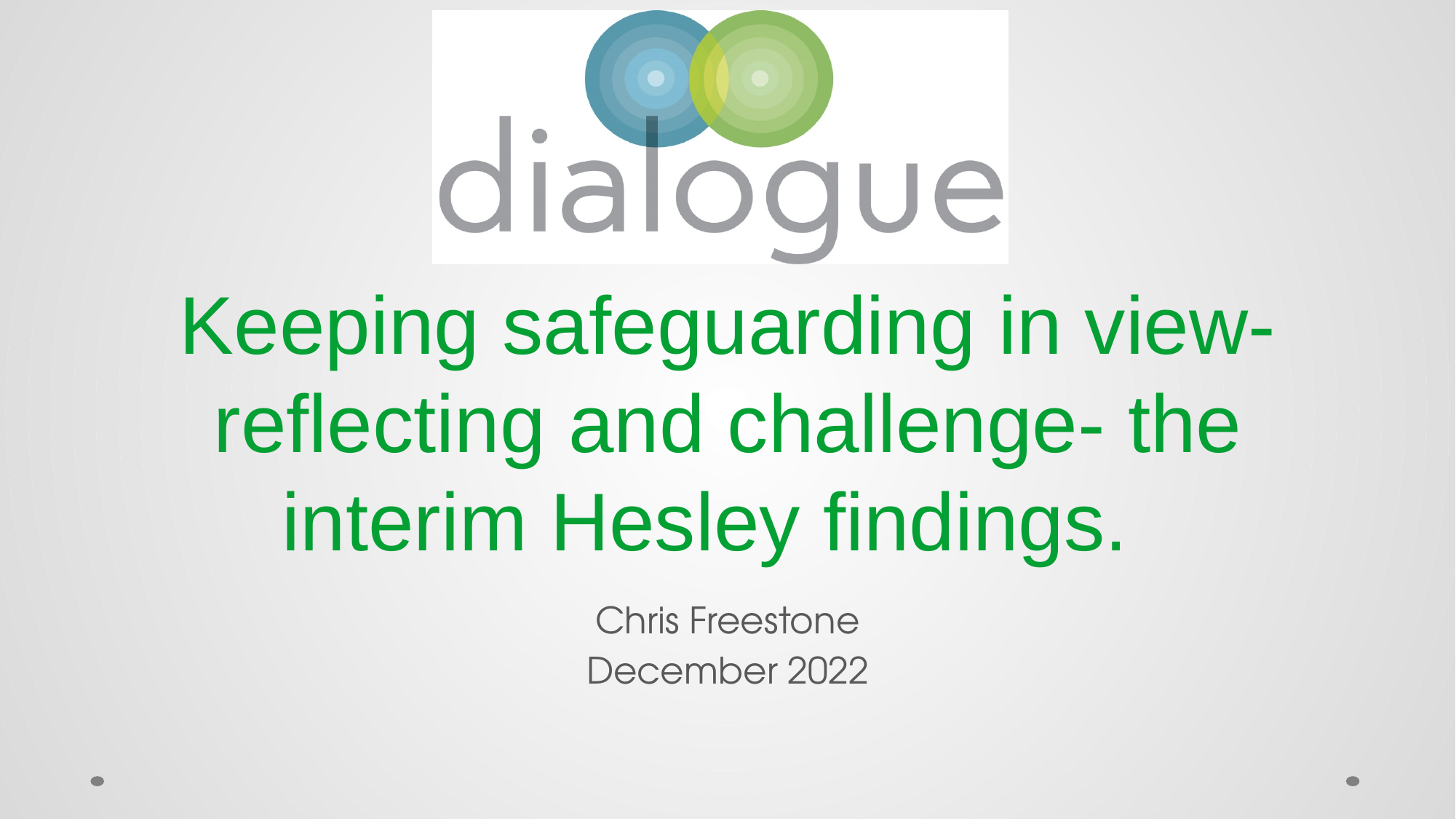

# Keeping safeguarding in view- reflecting and challenge- the interim Hesley findings.
Chris Freestone
December 2022